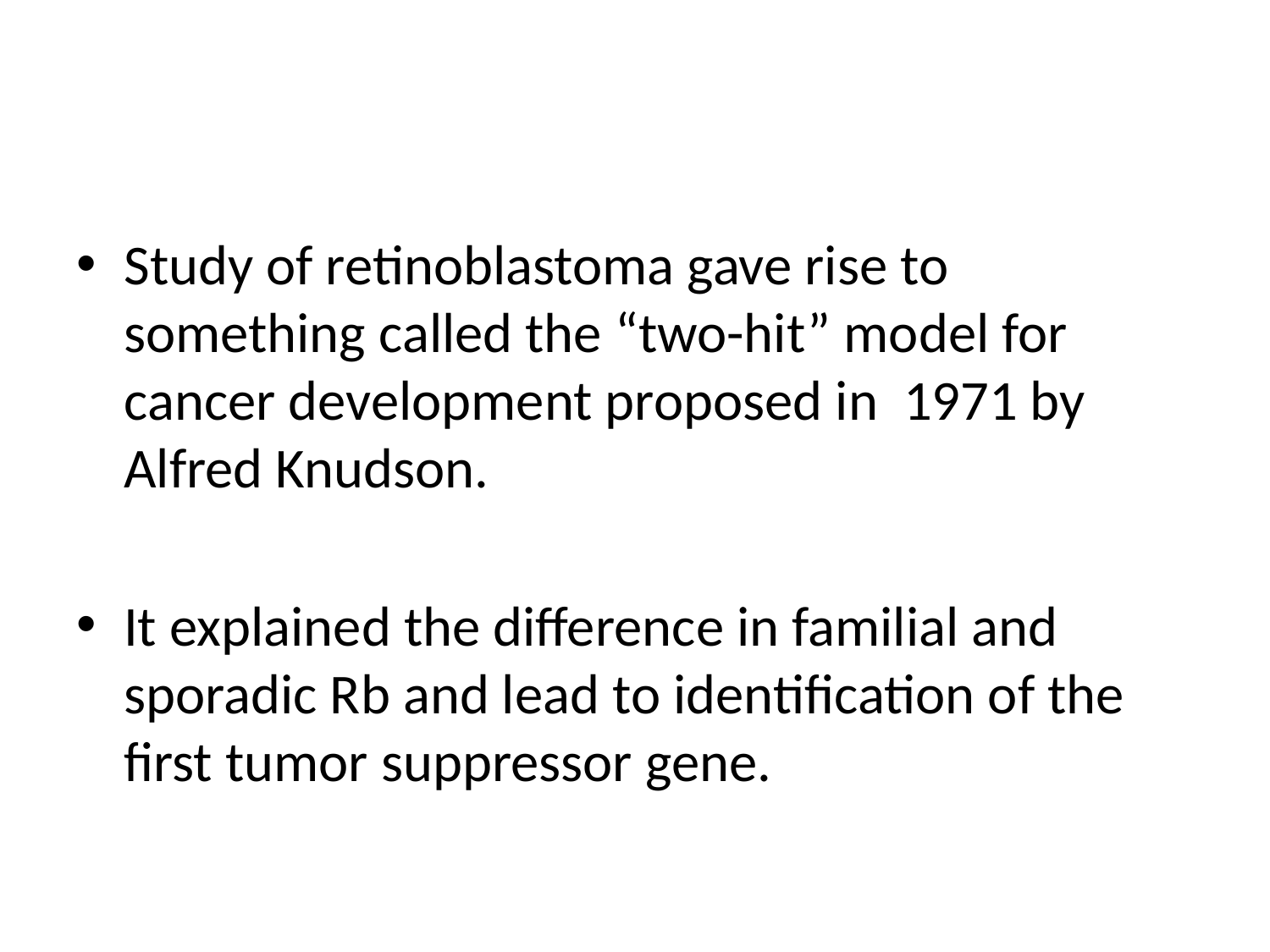

#
Study of retinoblastoma gave rise to something called the “two-hit” model for cancer development proposed in  1971 by Alfred Knudson.

It explained the difference in familial and sporadic Rb and lead to identification of the first tumor suppressor gene.